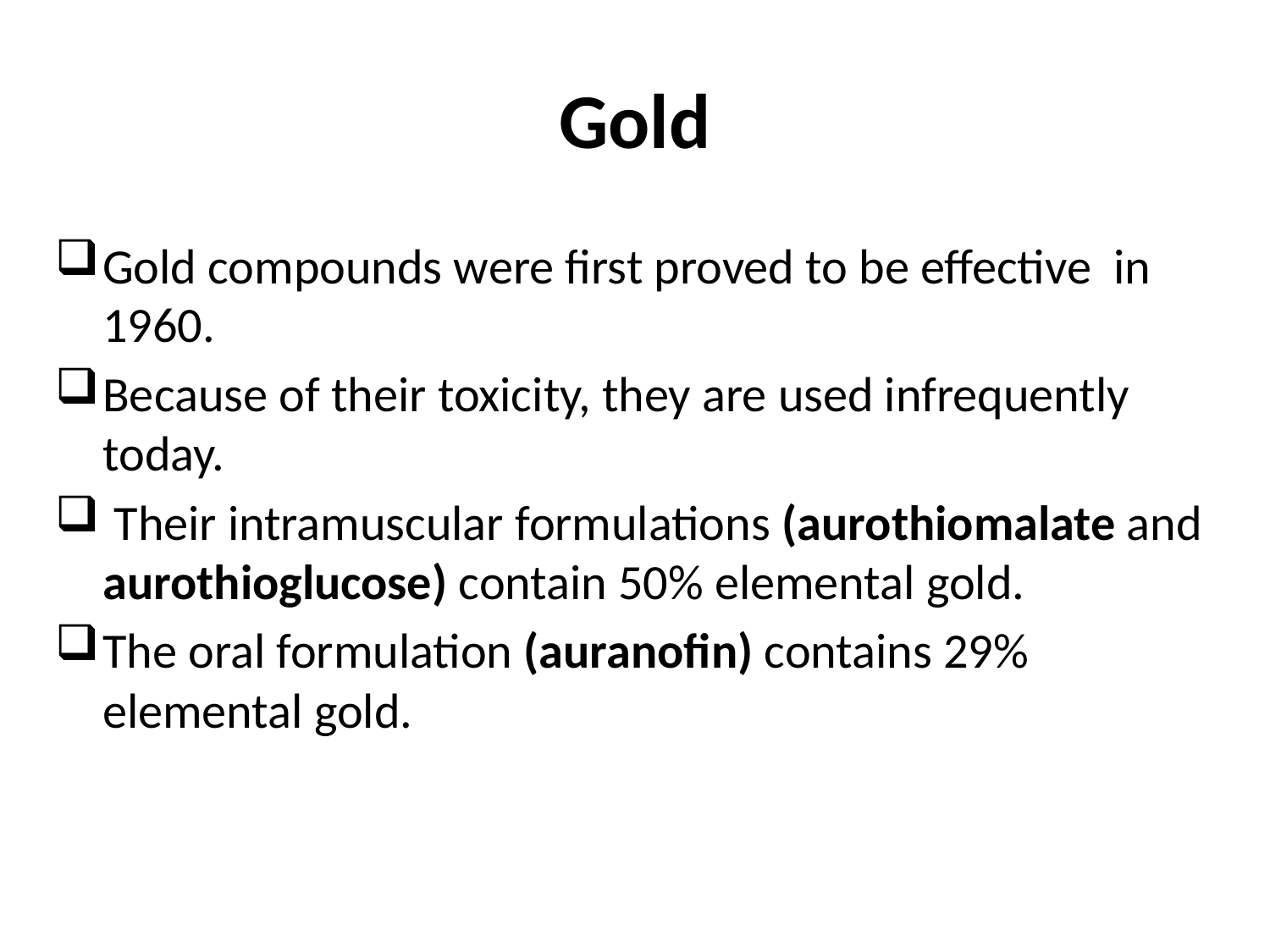

# Gold

Gold compounds were first proved to be effective  in 1960.
Because of their toxicity, they are used infrequently today.
 Their intramuscular formulations (aurothiomalate and aurothioglucose) contain 50% elemental gold.
The oral formulation (auranofin) contains 29% elemental gold.